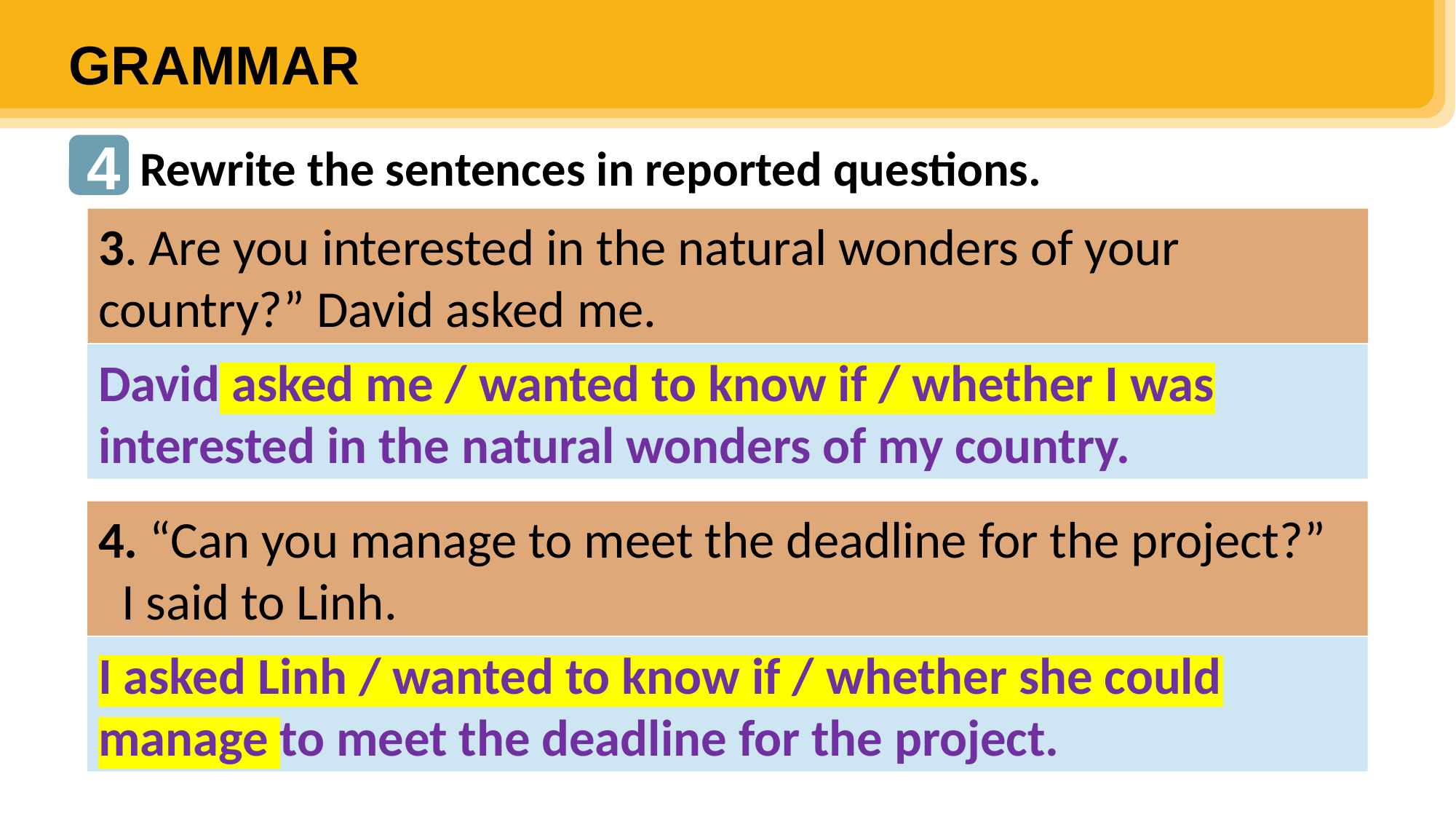

GRAMMAR
4
4
Rewrite the sentences in reported questions.

3. Are you interested in the natural wonders of your country?” David asked me.
David asked me / wanted to know if / whether I was interested in the natural wonders of my country.
4. “Can you manage to meet the deadline for the project?”     I said to Linh.
I asked Linh / wanted to know if / whether she could manage to meet the deadline for the project.